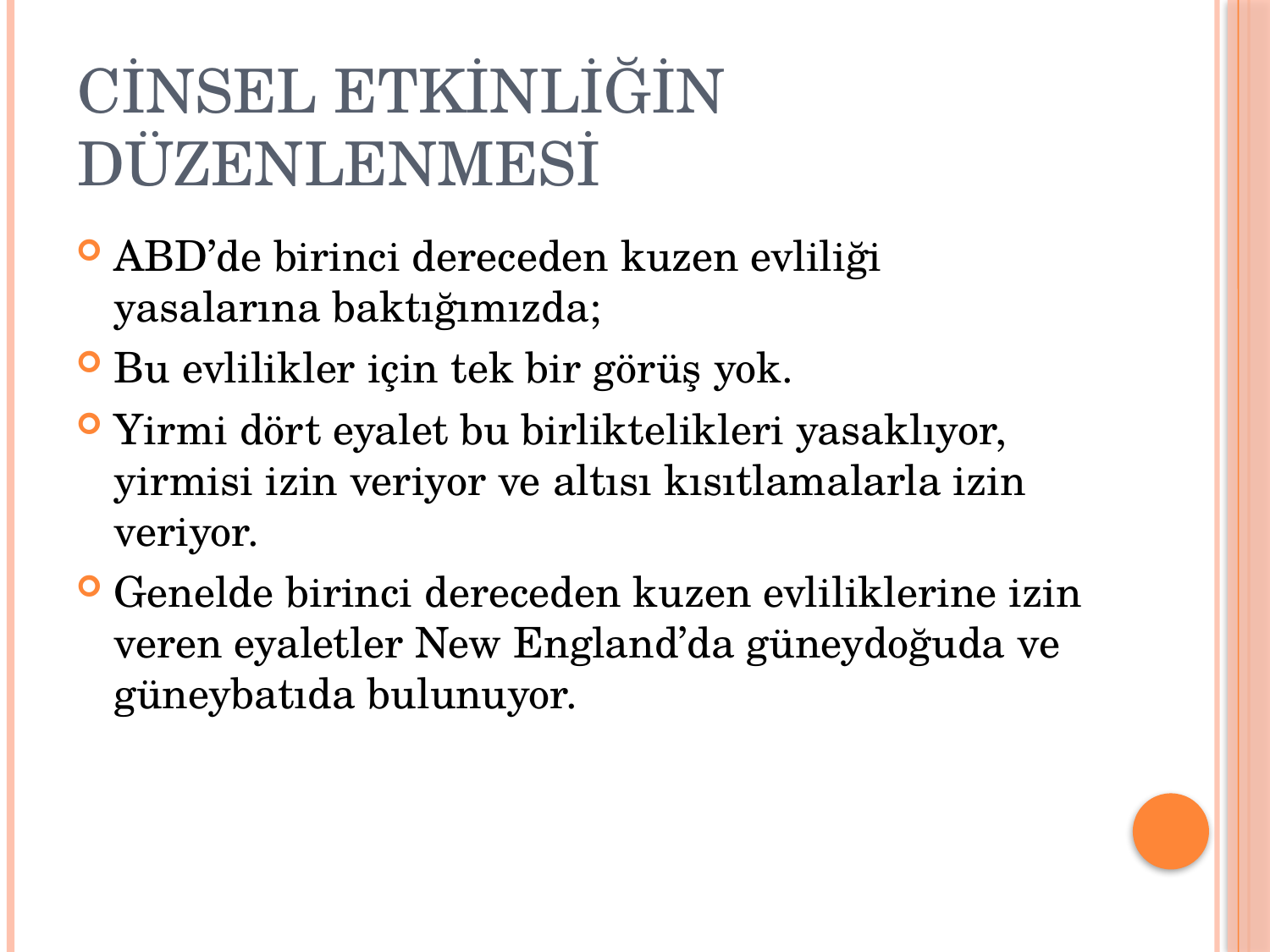

# Cinsel Etkinliğin Düzenlenmesi
ABD’de birinci dereceden kuzen evliliği yasalarına baktığımızda;
Bu evlilikler için tek bir görüş yok.
Yirmi dört eyalet bu birliktelikleri yasaklıyor, yirmisi izin veriyor ve altısı kısıtlamalarla izin veriyor.
Genelde birinci dereceden kuzen evliliklerine izin veren eyaletler New England’da güneydoğuda ve güneybatıda bulunuyor.